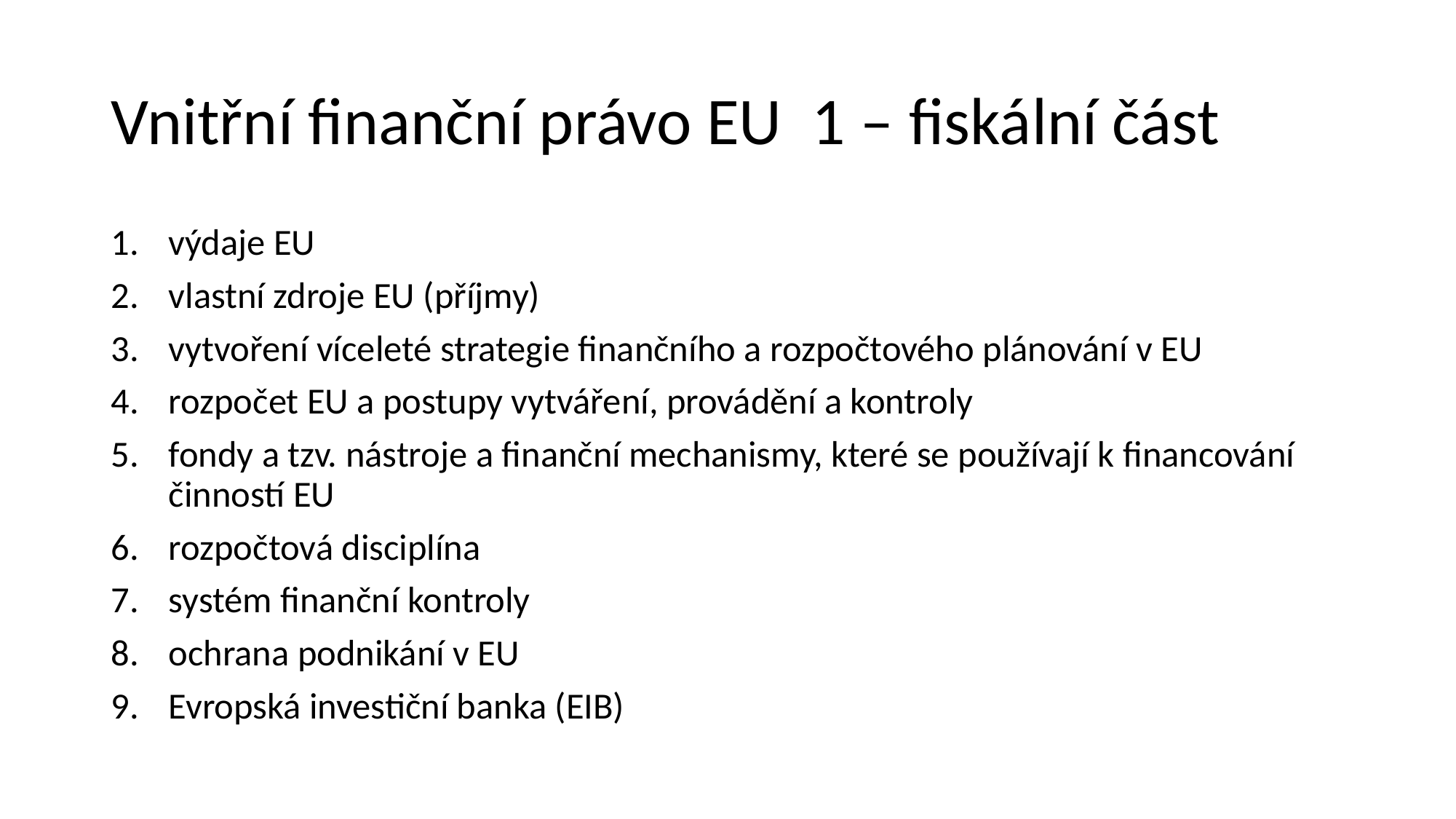

# Vnitřní finanční právo EU  1 – fiskální část
výdaje EU
vlastní zdroje EU (příjmy)
vytvoření víceleté strategie finančního a rozpočtového plánování v EU
rozpočet EU a postupy vytváření, provádění a kontroly
fondy a tzv. nástroje a finanční mechanismy, které se používají k financování činností EU
rozpočtová disciplína
systém finanční kontroly
ochrana podnikání v EU
Evropská investiční banka (EIB)